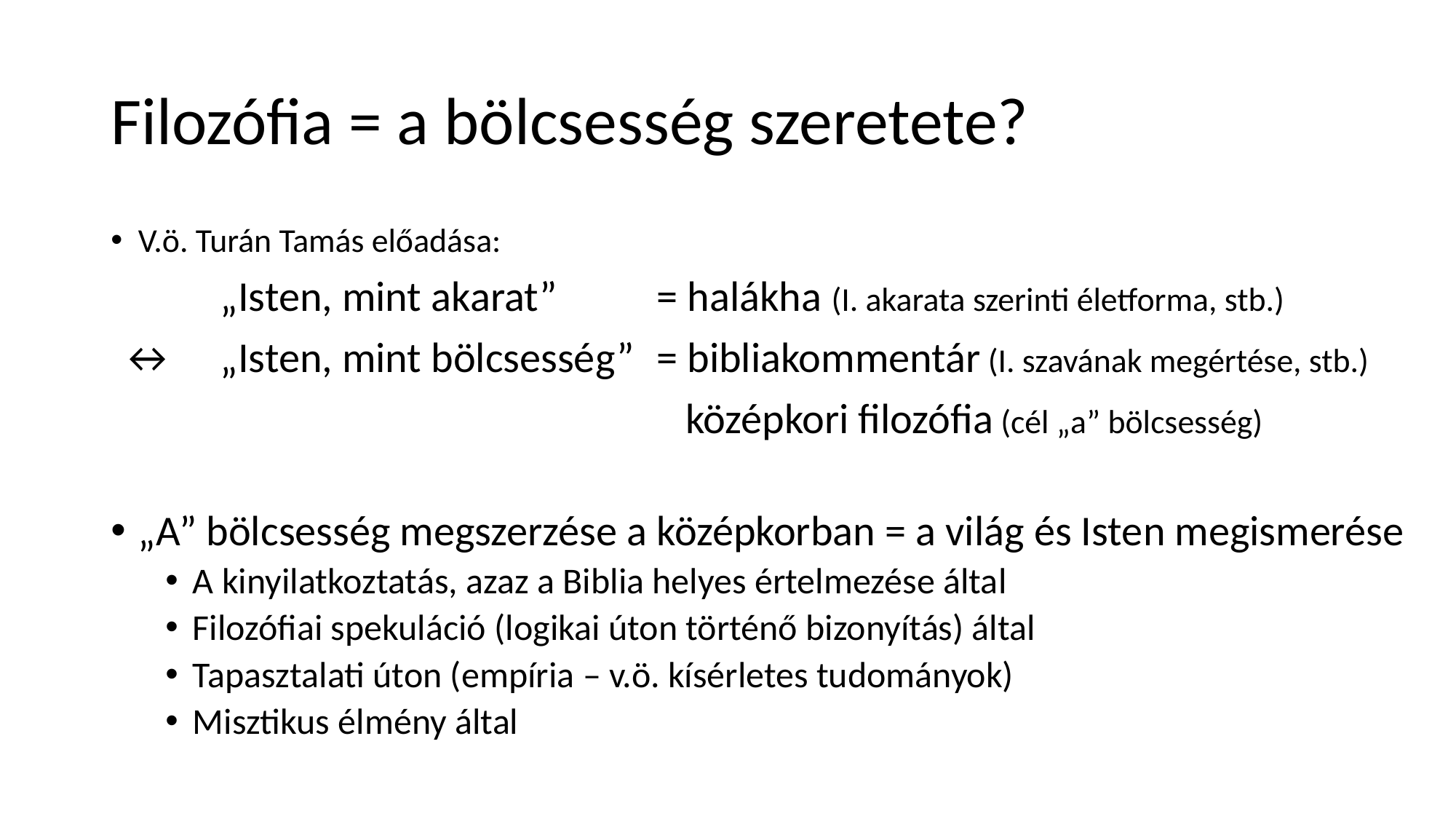

# Filozófia = a bölcsesség szeretete?
V.ö. Turán Tamás előadása:
	„Isten, mint akarat” 	= halákha (I. akarata szerinti életforma, stb.)
 ↔ 	„Isten, mint bölcsesség” 	= bibliakommentár (I. szavának megértése, stb.)
					   középkori filozófia (cél „a” bölcsesség)

„A” bölcsesség megszerzése a középkorban = a világ és Isten megismerése
A kinyilatkoztatás, azaz a Biblia helyes értelmezése által
Filozófiai spekuláció (logikai úton történő bizonyítás) által
Tapasztalati úton (empíria – v.ö. kísérletes tudományok)
Misztikus élmény által